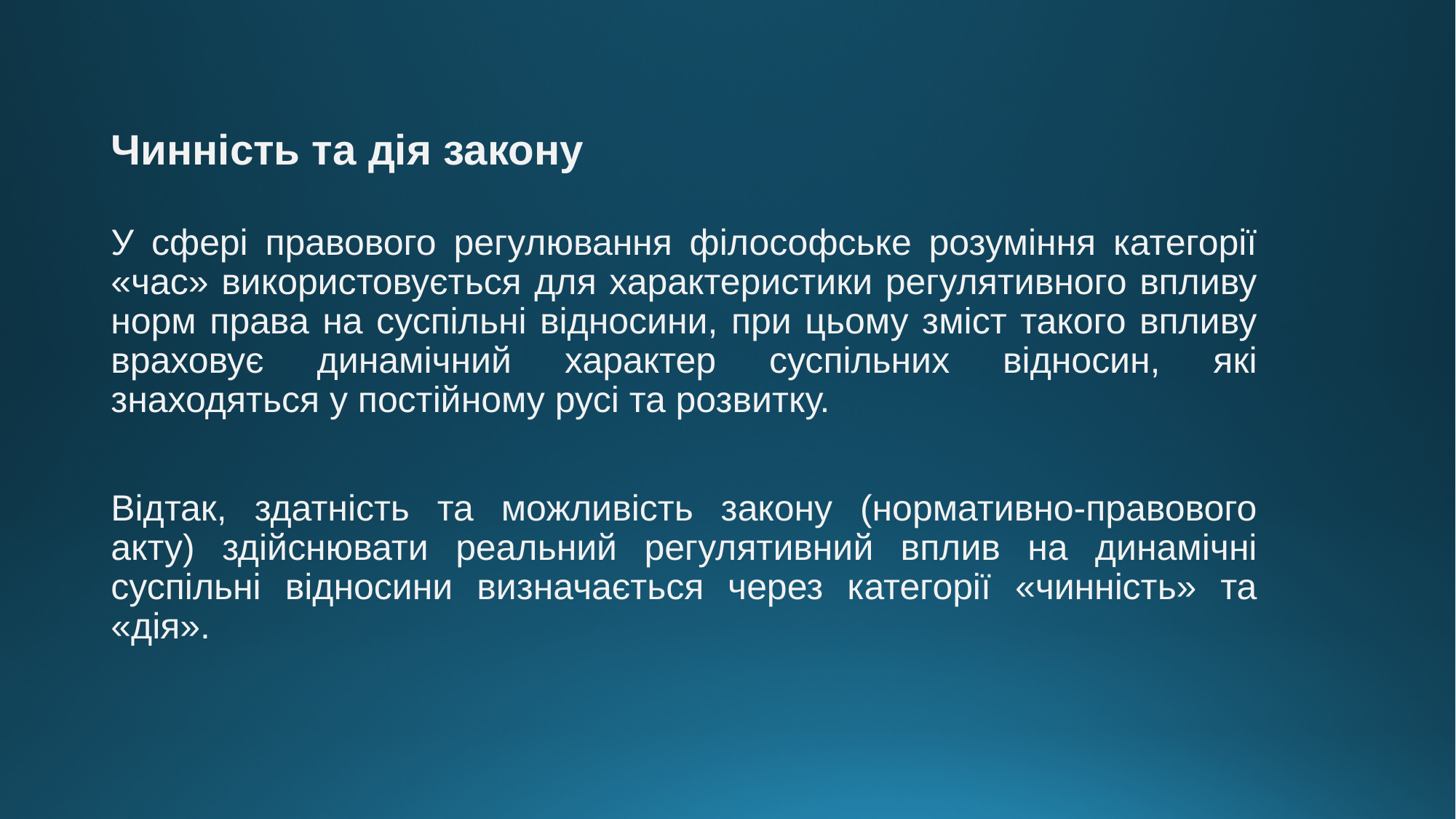

# Чинність та дія закону
У сфері правового регулювання філософське розуміння категорії «час» використовується для характеристики регулятивного впливу норм права на суспільні відносини, при цьому зміст такого впливу враховує динамічний характер суспільних відносин, які знаходяться у постійному русі та розвитку.

Відтак, здатність та можливість закону (нормативно-правового акту) здійснювати реальний регулятивний вплив на динамічні суспільні відносини визначається через категорії «чинність» та «дія».